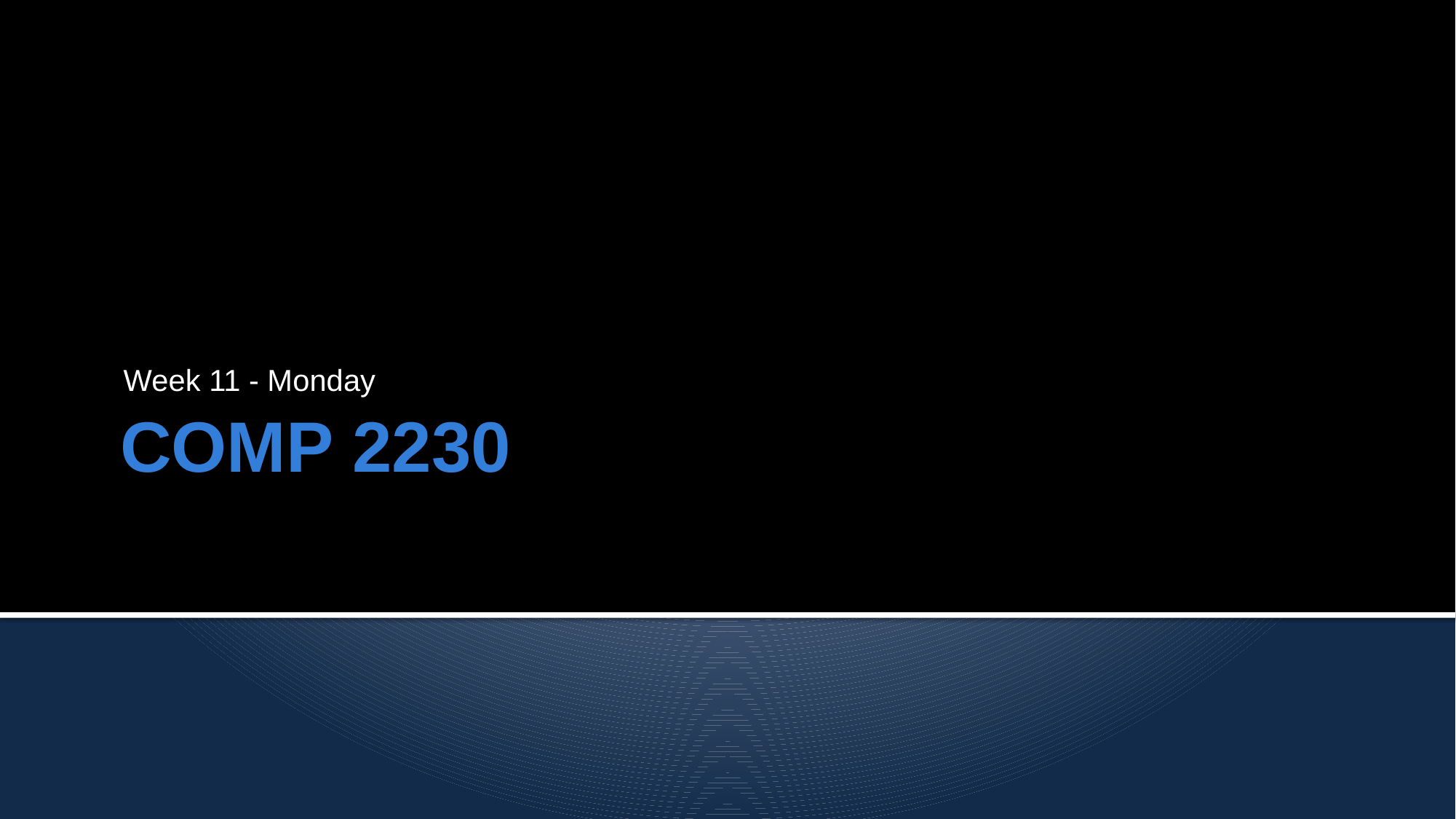

Week 11 - Monday
# COMP 2230